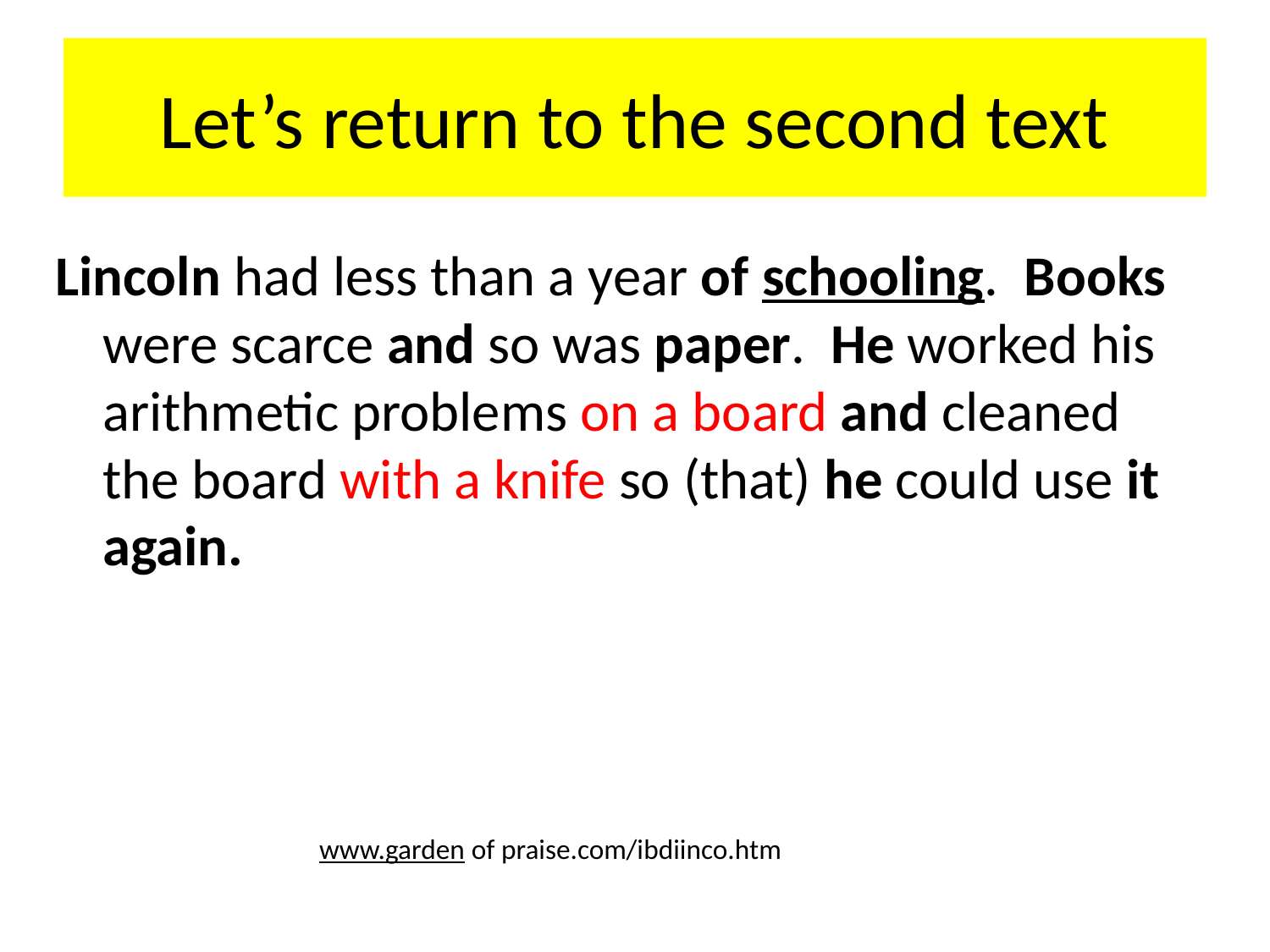

# Let’s return to the second text
Lincoln had less than a year of schooling.  Books were scarce and so was paper.  He worked his arithmetic problems on a board and cleaned the board with a knife so (that) he could use it again.
www.garden of praise.com/ibdiinco.htm